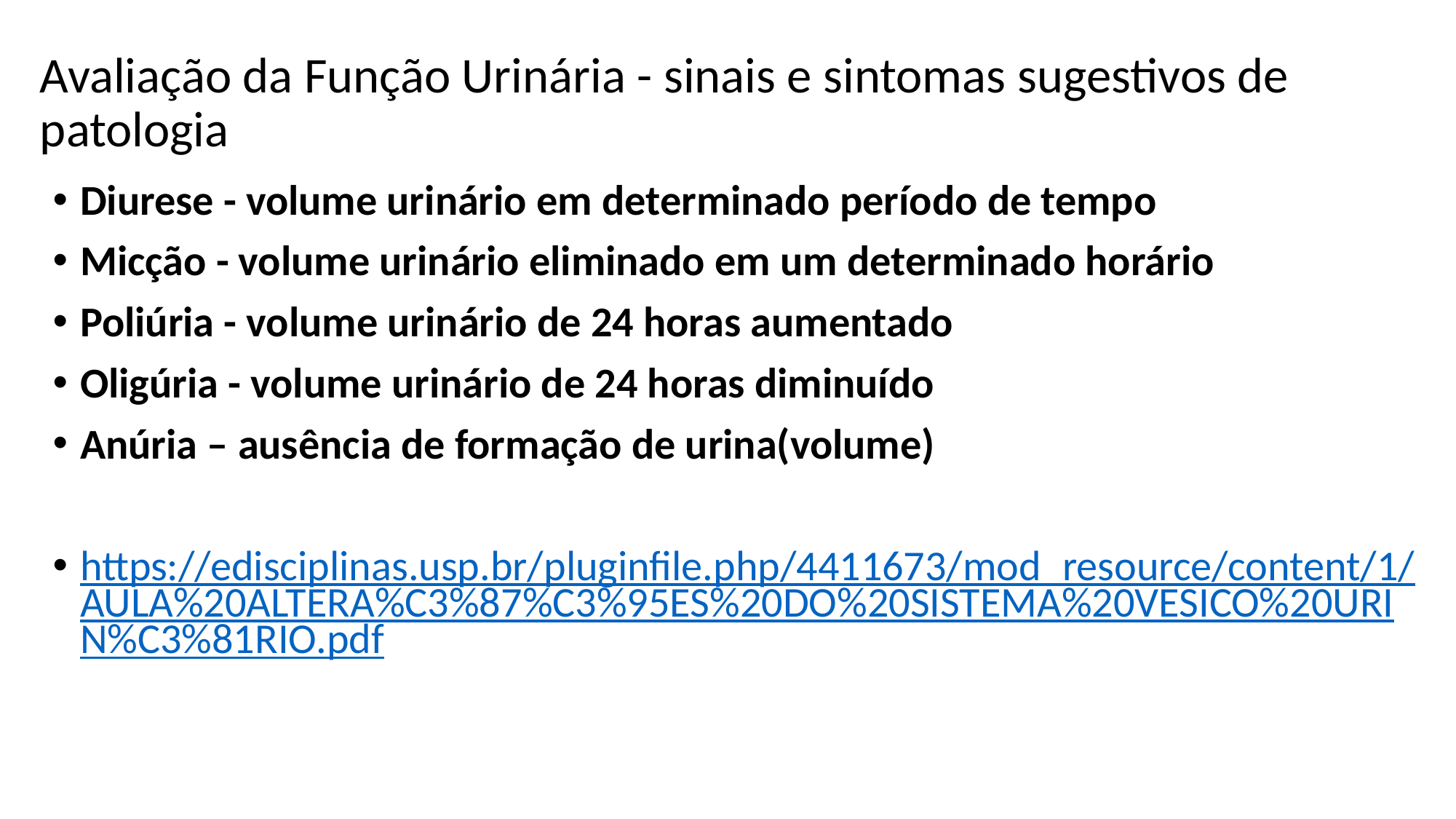

# Avaliação da Função Urinária - sinais e sintomas sugestivos de patologia
Diurese - volume urinário em determinado período de tempo
Micção - volume urinário eliminado em um determinado horário
Poliúria - volume urinário de 24 horas aumentado
Oligúria - volume urinário de 24 horas diminuído
Anúria – ausência de formação de urina(volume)

https://edisciplinas.usp.br/pluginfile.php/4411673/mod_resource/content/1/AULA%20ALTERA%C3%87%C3%95ES%20DO%20SISTEMA%20VESICO%20URIN%C3%81RIO.pdf